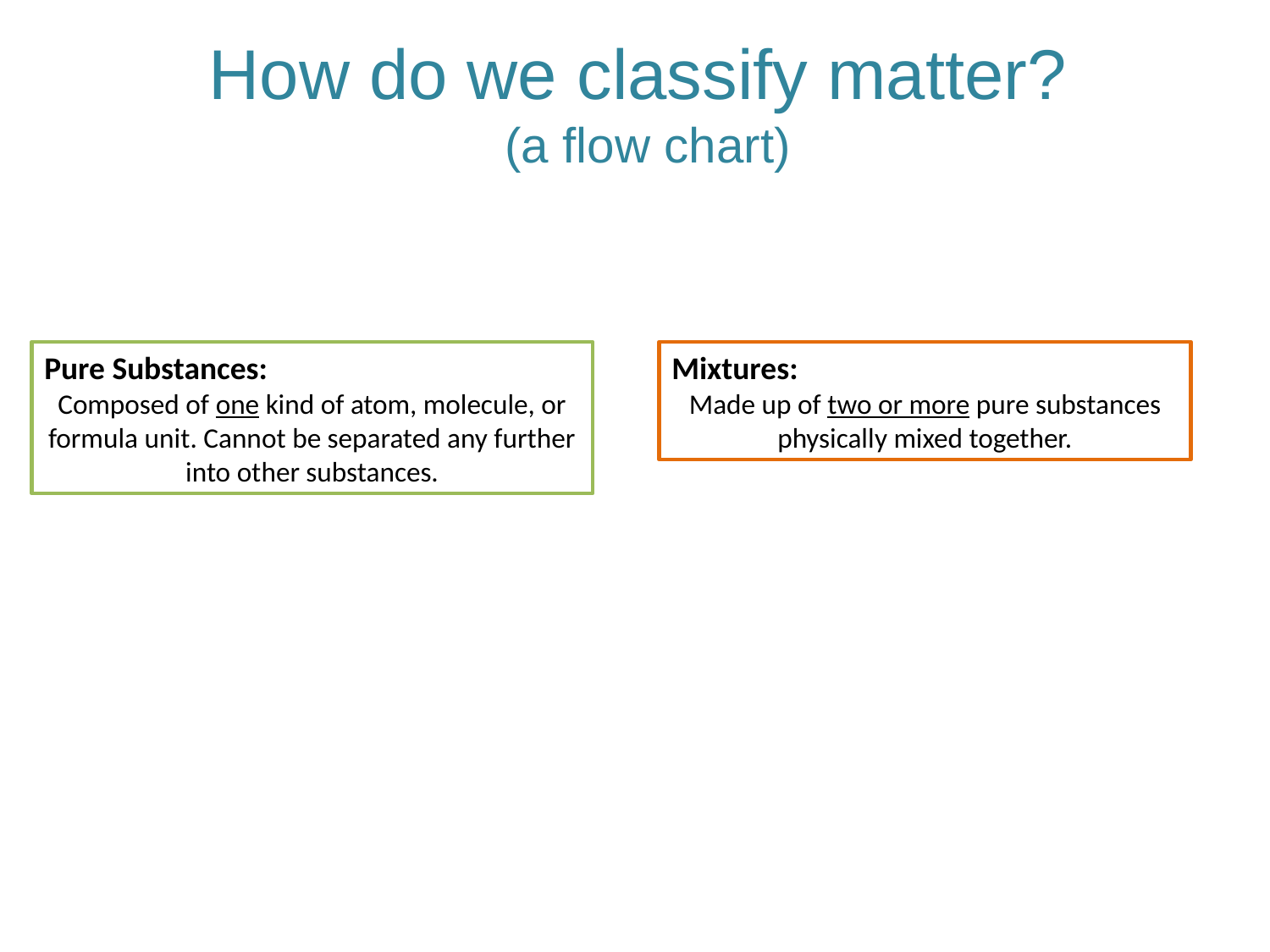

# How do we classify matter? (a flow chart)
Pure Substances:
Composed of one kind of atom, molecule, or formula unit. Cannot be separated any further into other substances.
Mixtures:
Made up of two or more pure substances physically mixed together.